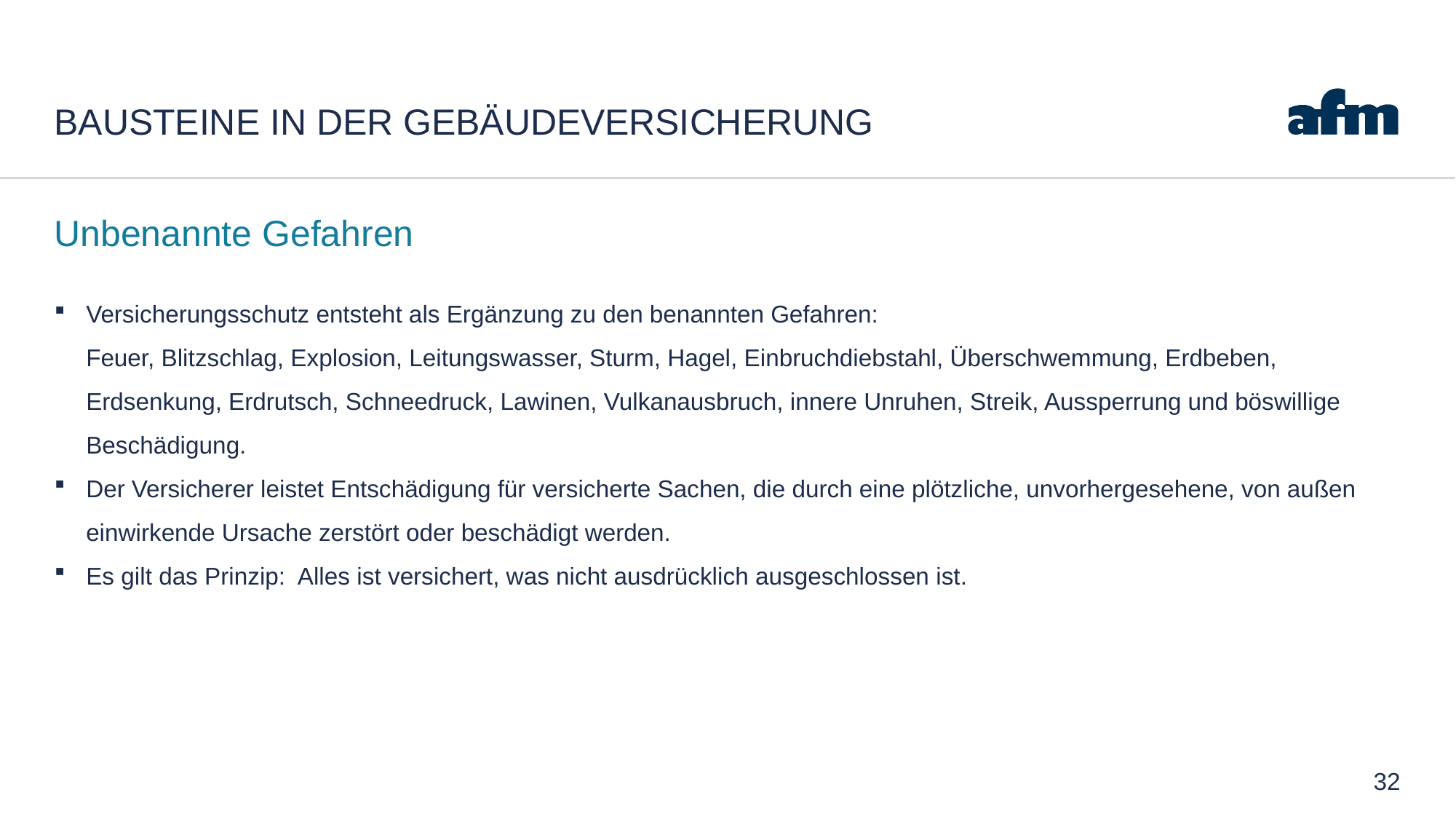

# Bausteine in der Gebäudeversicherung
Unbenannte Gefahren
Versicherungsschutz entsteht als Ergänzung zu den benannten Gefahren:
Feuer, Blitzschlag, Explosion, Leitungswasser, Sturm, Hagel, Einbruchdiebstahl, Überschwemmung, Erdbeben, Erdsenkung, Erdrutsch, Schneedruck, Lawinen, Vulkanausbruch, innere Unruhen, Streik, Aussperrung und böswillige Beschädigung.
Der Versicherer leistet Entschädigung für versicherte Sachen, die durch eine plötzliche, unvorhergesehene, von außen einwirkende Ursache zerstört oder beschädigt werden.
Es gilt das Prinzip:  Alles ist versichert, was nicht ausdrücklich ausgeschlossen ist.
32